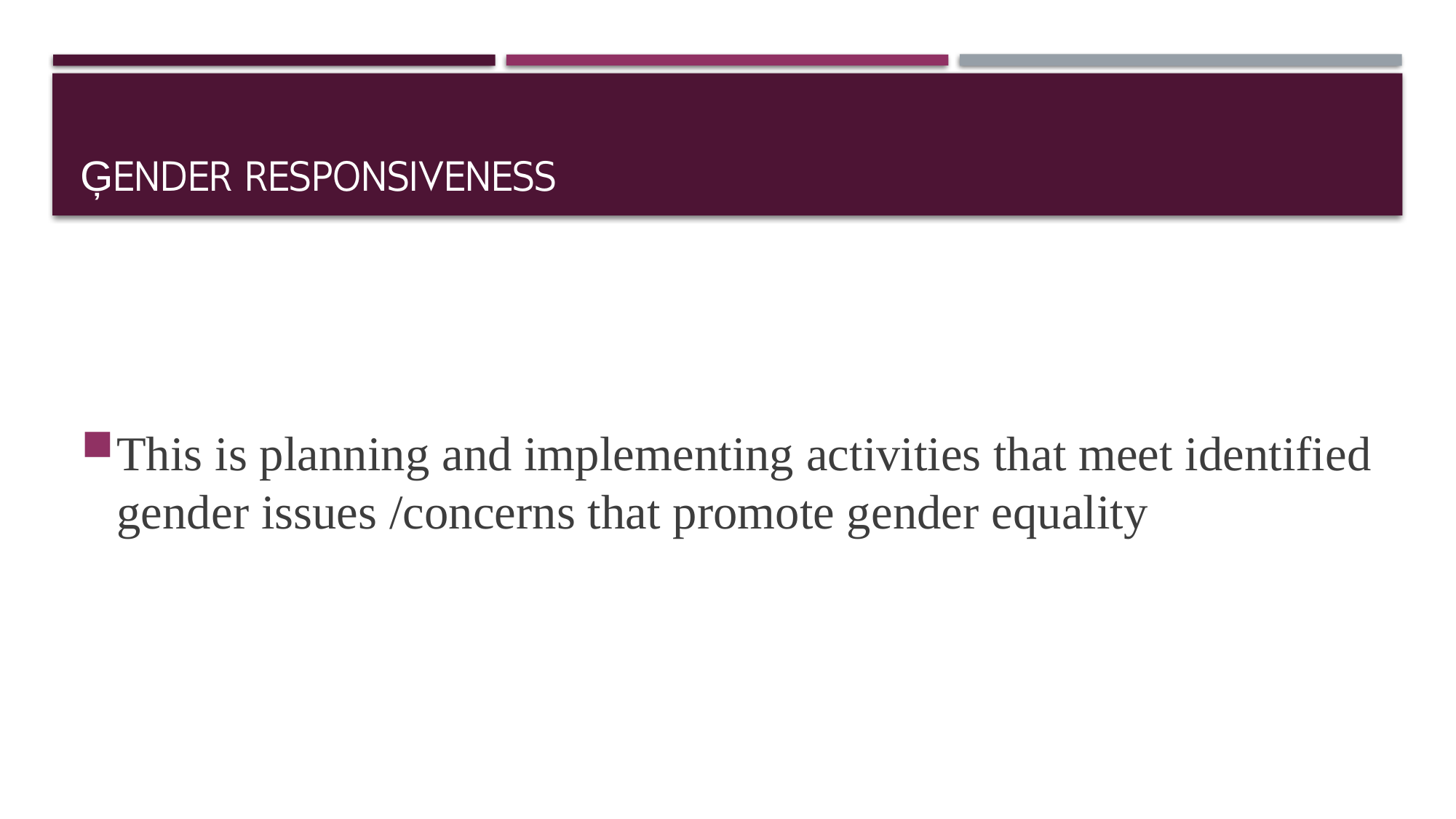

# Ģender responsiveness
This is planning and implementing activities that meet identified gender issues /concerns that promote gender equality